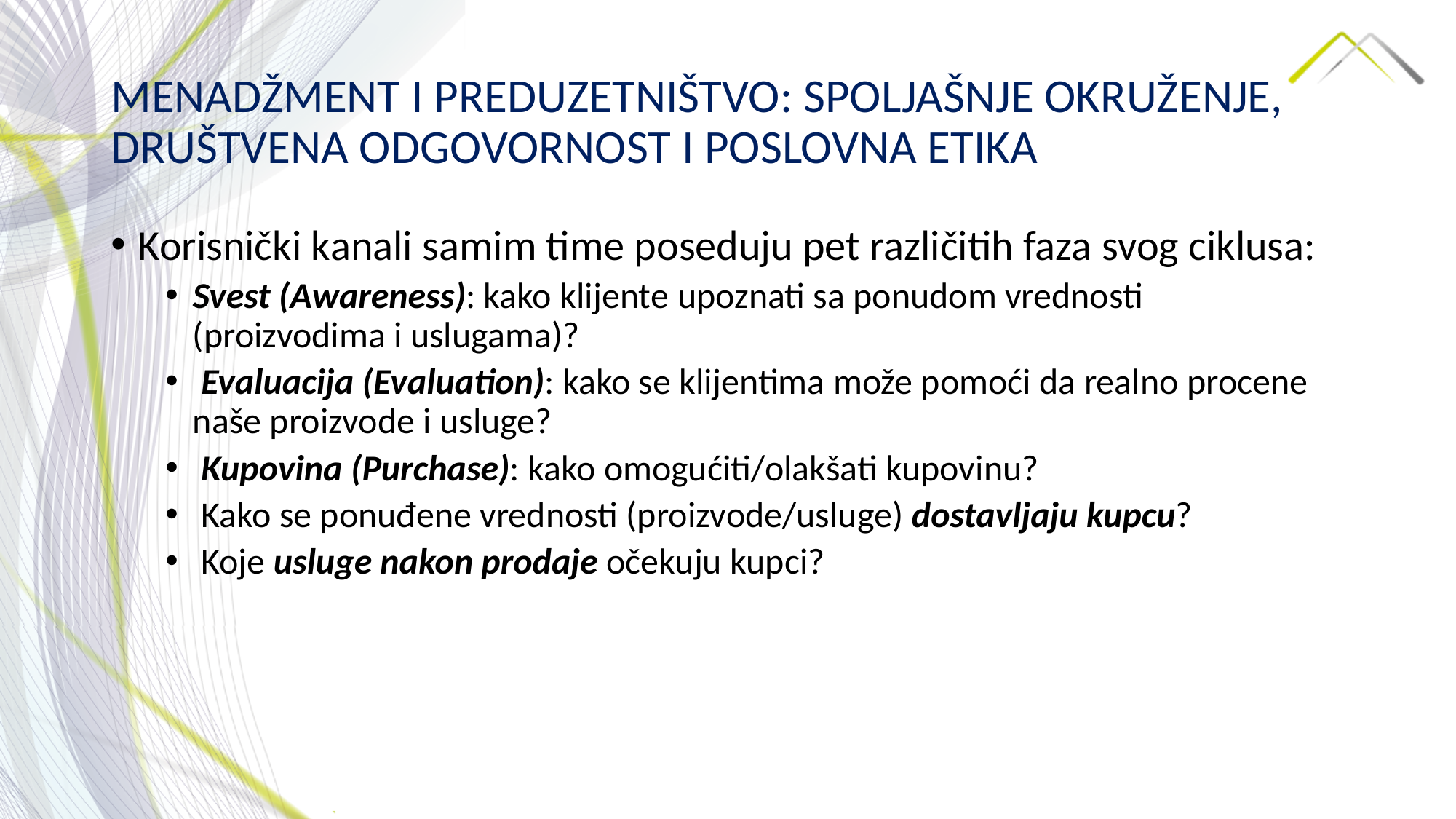

# MENADŽMENT I PREDUZETNIŠTVO: SPOLJAŠNJE OKRUŽENJE, DRUŠTVENA ODGOVORNOST I POSLOVNA ETIKA
Korisnički kanali samim time poseduju pet različitih faza svog ciklusa:
Svest (Awareness): kako klijente upoznati sa ponudom vrednosti (proizvodima i uslugama)?
 Evaluacija (Evaluation): kako se klijentima može pomoći da realno procene naše proizvode i usluge?
 Kupovina (Purchase): kako omogućiti/olakšati kupovinu?
 Kako se ponuđene vrednosti (proizvode/usluge) dostavljaju kupcu?
 Koje usluge nakon prodaje očekuju kupci?